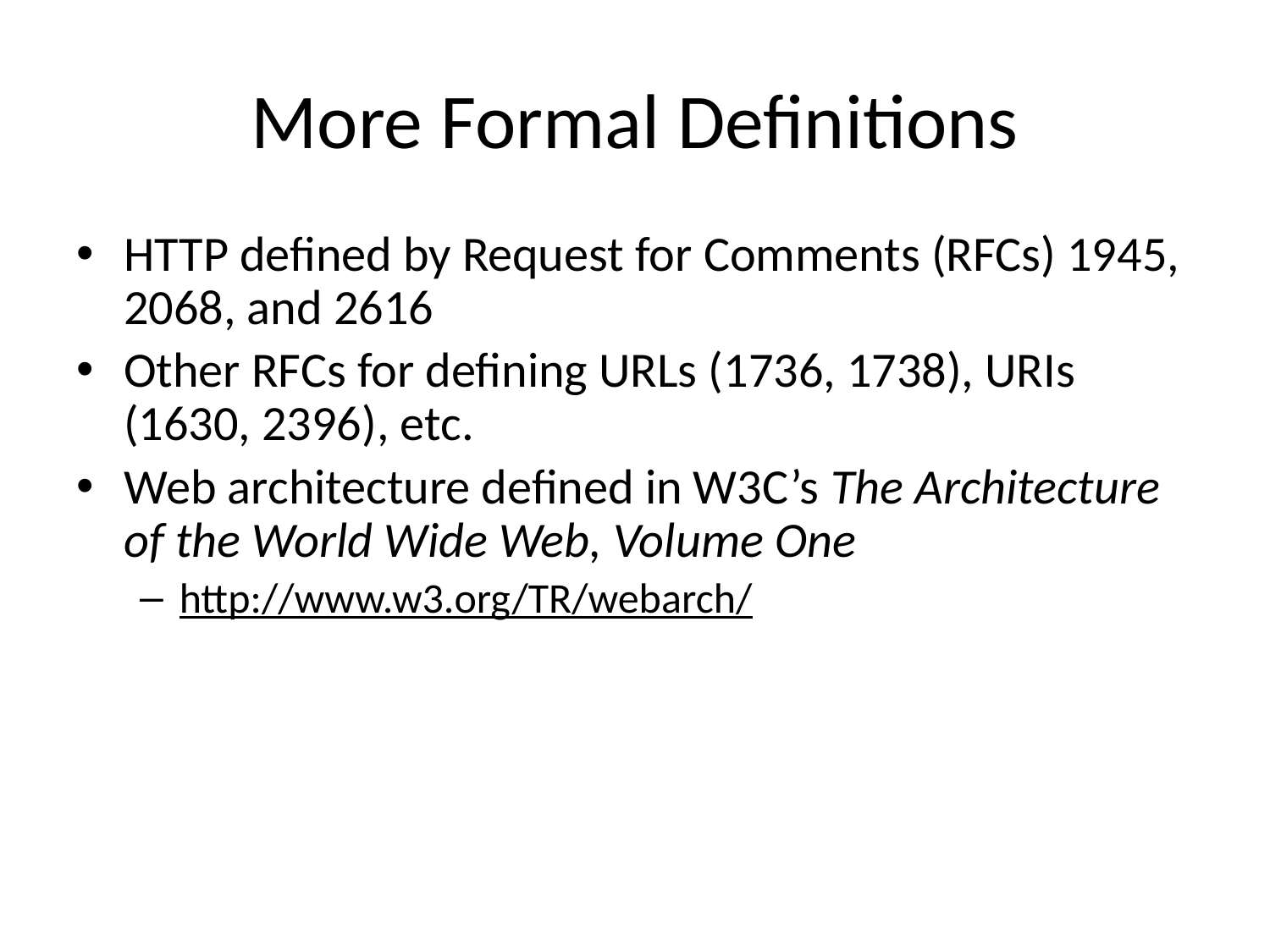

# More Formal Definitions
HTTP defined by Request for Comments (RFCs) 1945, 2068, and 2616
Other RFCs for defining URLs (1736, 1738), URIs (1630, 2396), etc.
Web architecture defined in W3C’s The Architecture of the World Wide Web, Volume One
http://www.w3.org/TR/webarch/